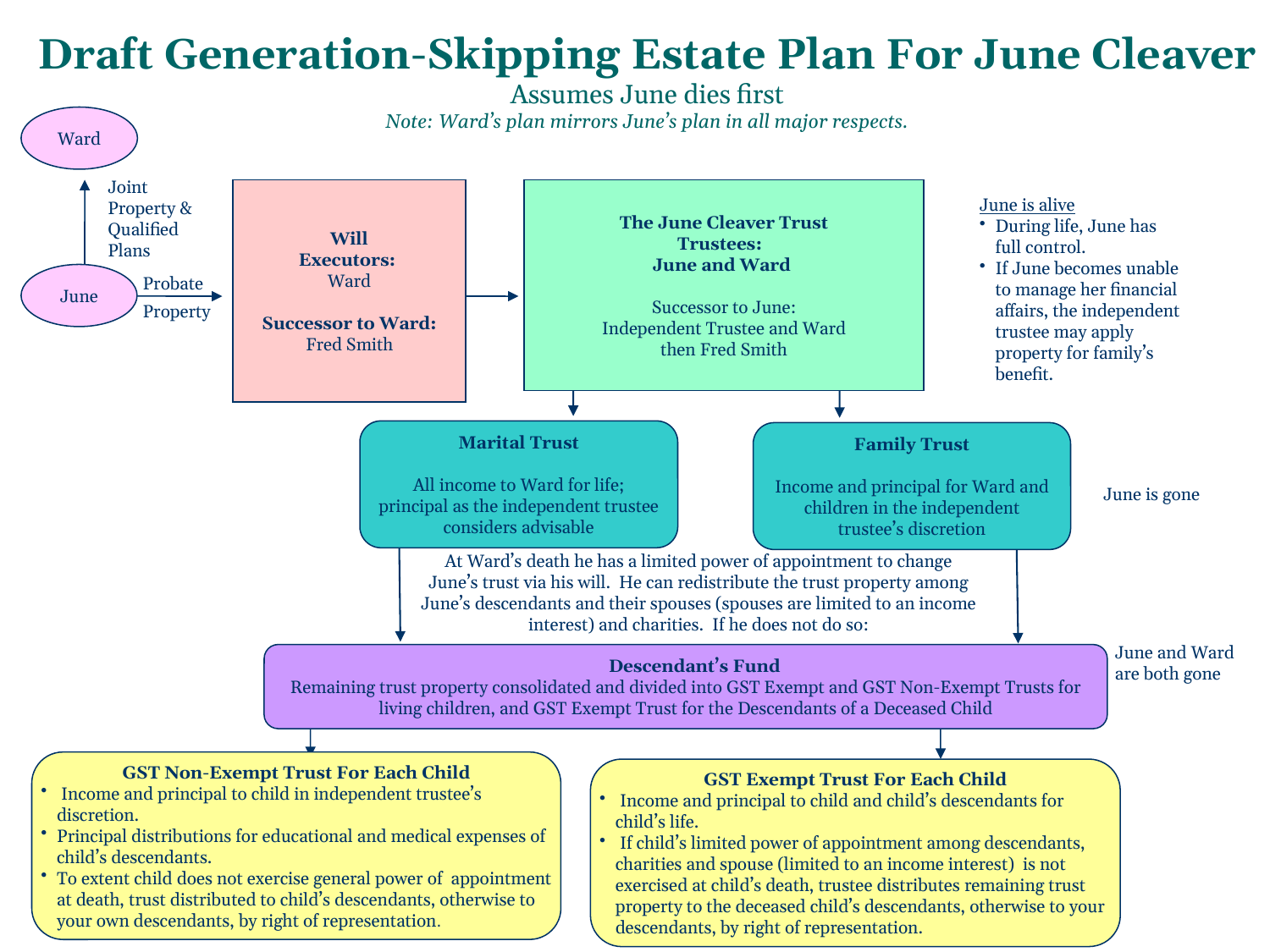

# Draft Generation-Skipping Estate Plan For June Cleaver Assumes June dies first Note: Ward’s plan mirrors June’s plan in all major respects.
Ward
Joint Property & Qualified Plans

Will
Executors:
Ward

Successor to Ward:
Fred Smith

The June Cleaver Trust
Trustees:
June and Ward

Successor to June:
Independent Trustee and Ward
then Fred Smith

June is alive
During life, June has    full control.
If June becomes unable to manage her financial affairs, the independent trustee may apply property for family’s benefit.
Probate
Property
June

Marital Trust

All income to Ward for life; principal as the independent trustee considers advisable
Family Trust

Income and principal for Ward and children in the independent trustee’s discretion
June is gone

At Ward’s death he has a limited power of appointment to change June’s trust via his will.  He can redistribute the trust property among June’s descendants and their spouses (spouses are limited to an income interest) and charities.  If he does not do so:
June and Ward are both gone
    Descendant’s Fund
Remaining trust property consolidated and divided into GST Exempt and GST Non-Exempt Trusts for living children, and GST Exempt Trust for the Descendants of a Deceased Child

GST Non-Exempt Trust For Each Child
 Income and principal to child in independent trustee’s discretion.
Principal distributions for educational and medical expenses of child’s descendants.
To extent child does not exercise general power of  appointment at death, trust distributed to child’s descendants, otherwise to your own descendants, by right of representation.
GST Exempt Trust For Each Child
 Income and principal to child and child’s descendants for child’s life.
 If child’s limited power of appointment among descendants, charities and spouse (limited to an income interest)  is not exercised at child’s death, trustee distributes remaining trust property to the deceased child’s descendants, otherwise to your descendants, by right of representation.